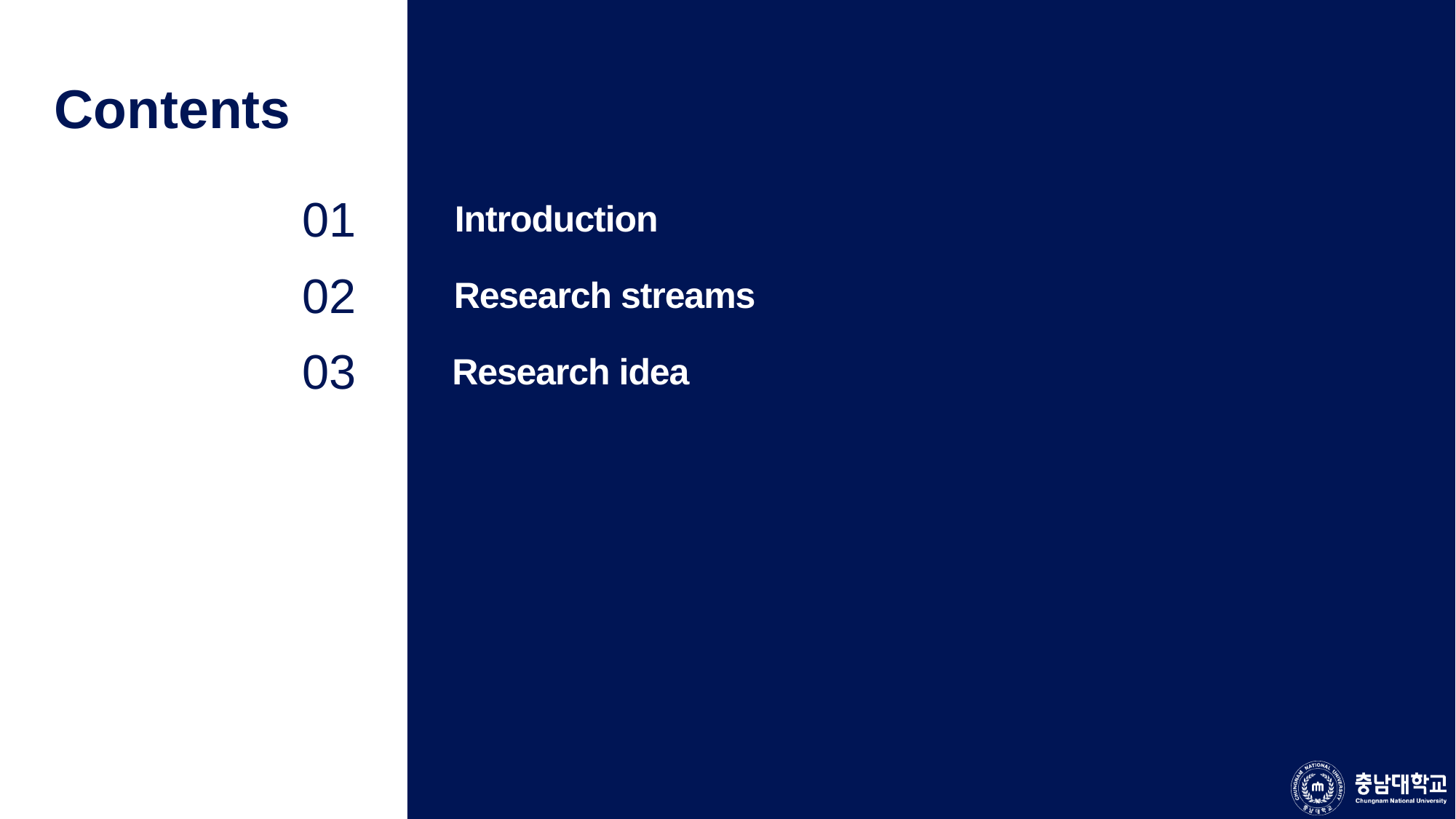

Contents
01
Introduction
02
Research streams
03
Research idea